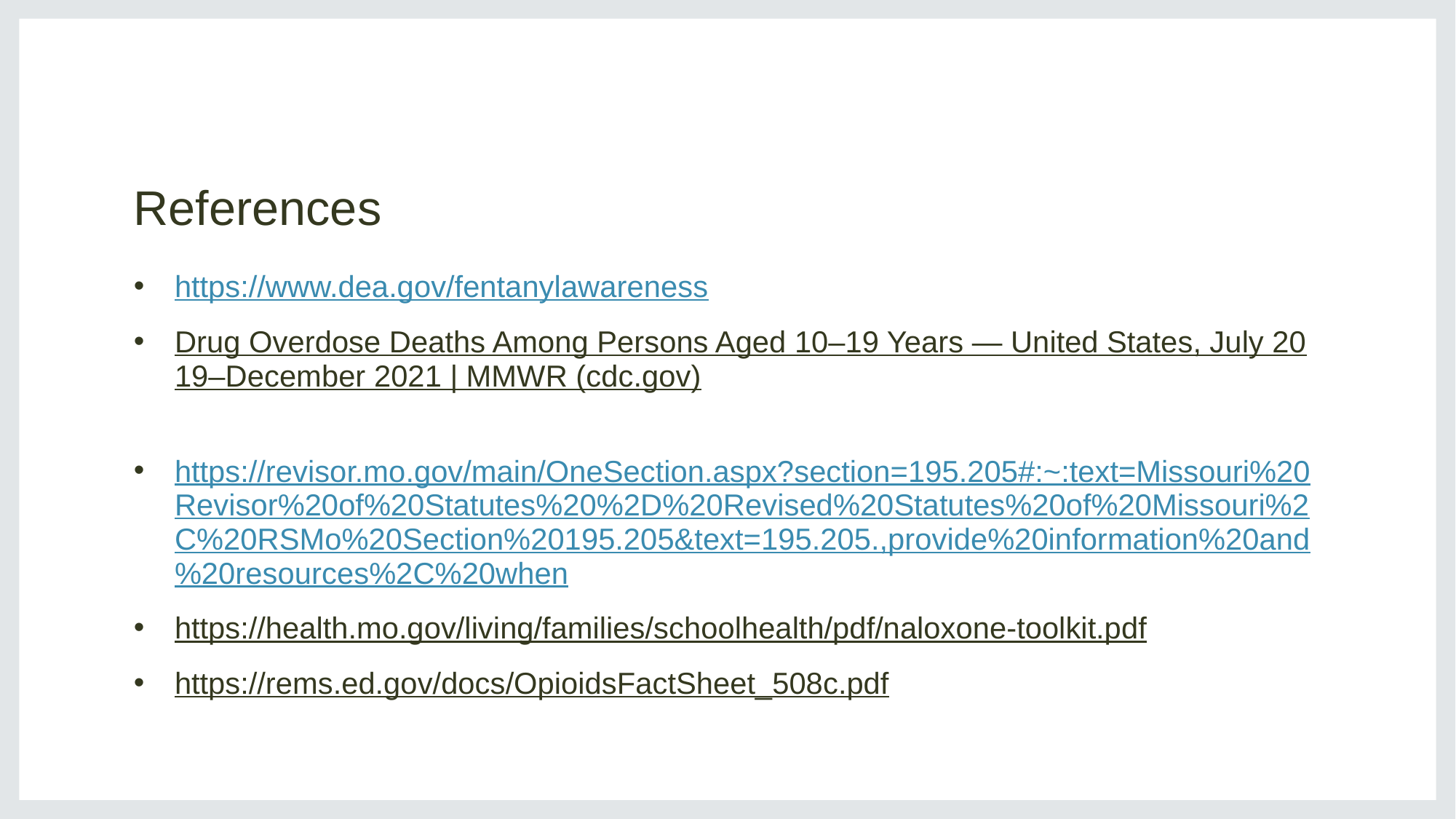

# References
https://www.dea.gov/fentanylawareness
Drug Overdose Deaths Among Persons Aged 10–19 Years — United States, July 2019–December 2021 | MMWR (cdc.gov)
https://revisor.mo.gov/main/OneSection.aspx?section=195.205#:~:text=Missouri%20Revisor%20of%20Statutes%20%2D%20Revised%20Statutes%20of%20Missouri%2C%20RSMo%20Section%20195.205&text=195.205.,provide%20information%20and%20resources%2C%20when
https://health.mo.gov/living/families/schoolhealth/pdf/naloxone-toolkit.pdf
https://rems.ed.gov/docs/OpioidsFactSheet_508c.pdf